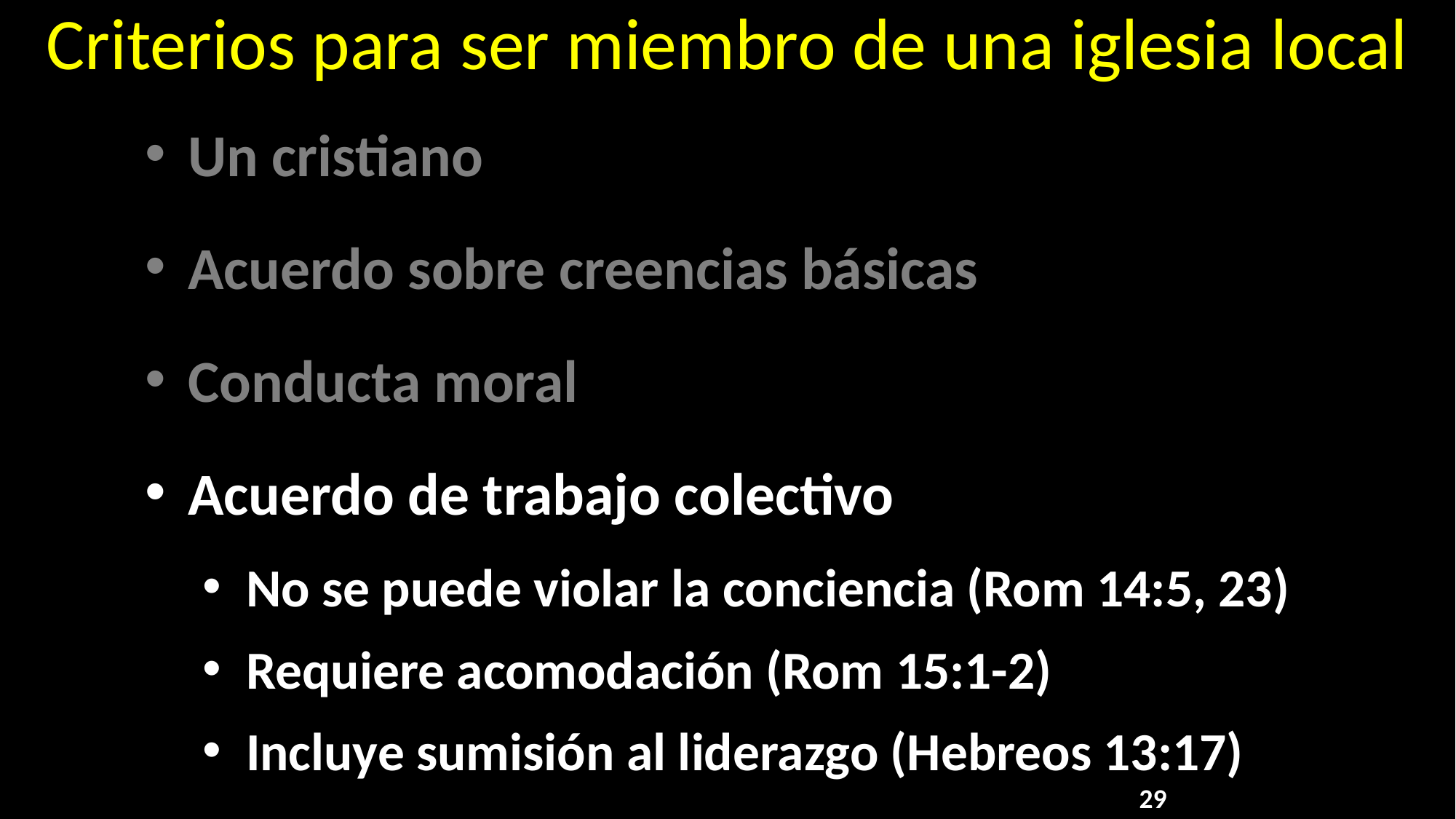

# Criterios para ser miembro de una iglesia local
Un cristiano
Acuerdo sobre creencias básicas
Conducta moral
Acuerdo de trabajo colectivo
No se puede violar la conciencia (Rom 14:5, 23)
Requiere acomodación (Rom 15:1-2)
Incluye sumisión al liderazgo (Hebreos 13:17)
29